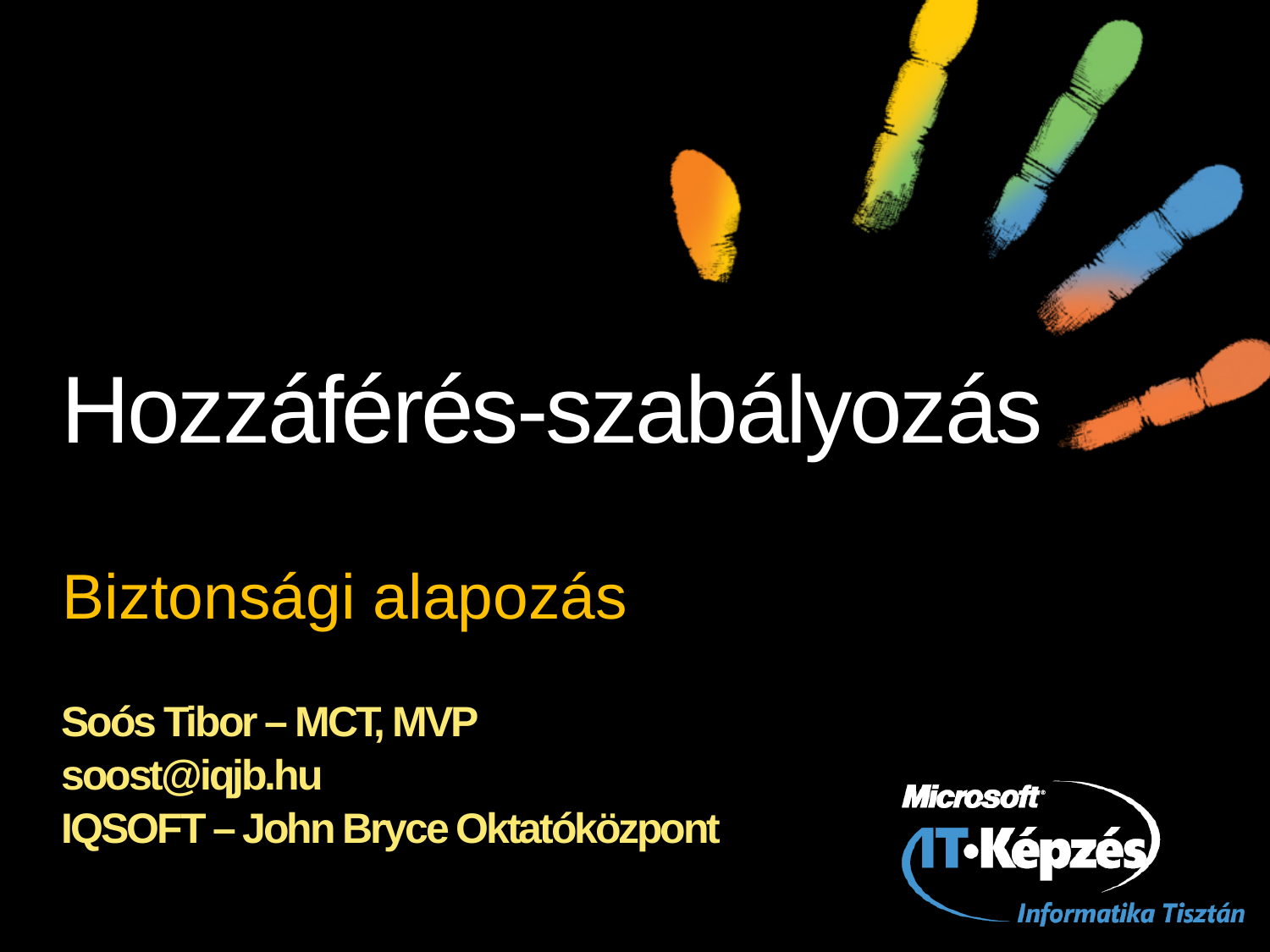

# Hozzáférés-szabályozás
Biztonsági alapozás
Soós Tibor – MCT, MVP
soost@iqjb.hu
IQSOFT – John Bryce Oktatóközpont